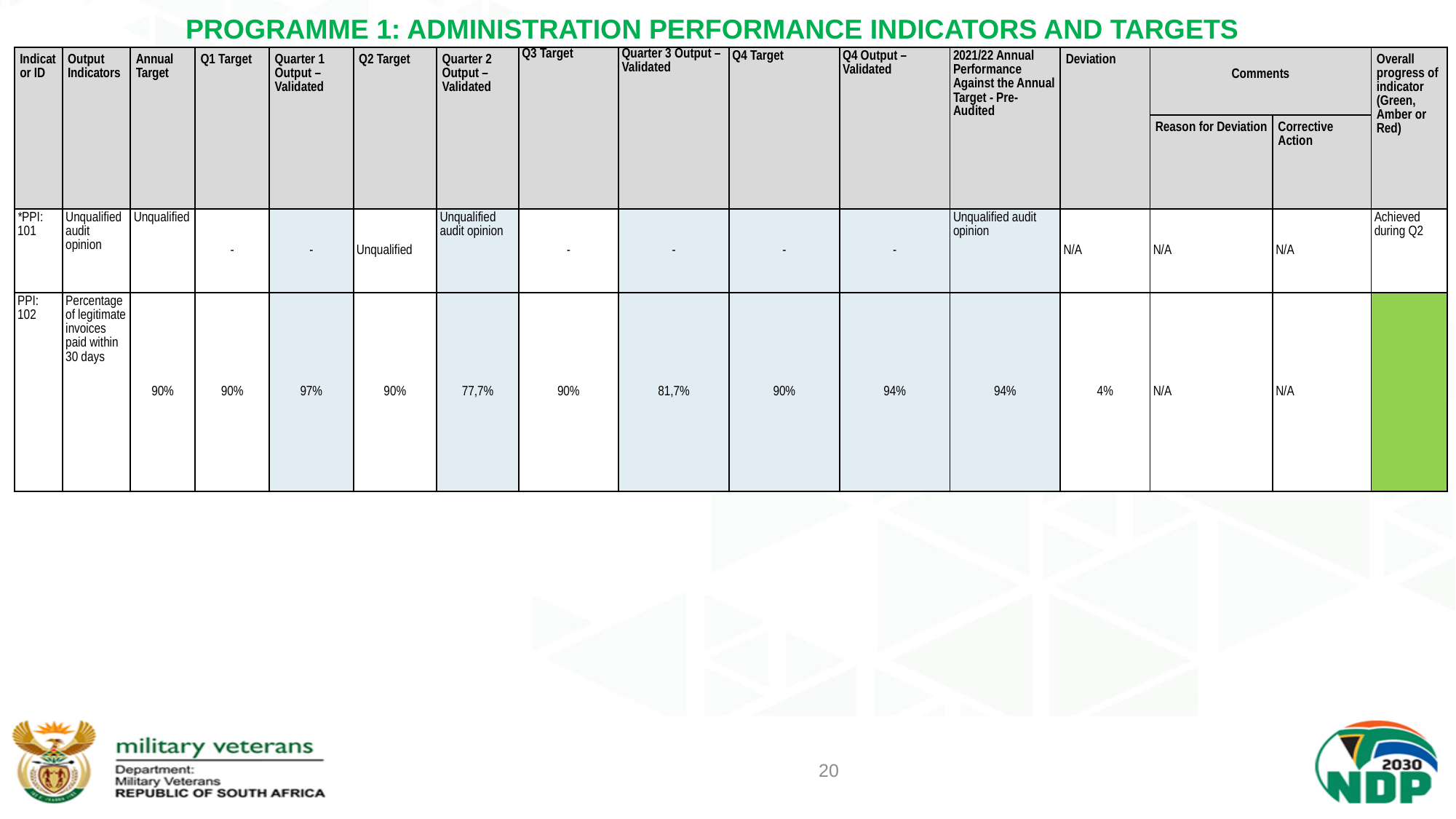

# PROGRAMME 1: ADMINISTRATION PERFORMANCE INDICATORS AND TARGETS
| Indicator ID | Output Indicators | Annual Target | Q1 Target | Quarter 1 Output – Validated | Q2 Target | Quarter 2 Output – Validated | Q3 Target | Quarter 3 Output – Validated | Q4 Target | Q4 Output – Validated | 2021/22 Annual Performance Against the Annual Target - Pre-Audited | Deviation | Comments |  | Overall progress of indicator (Green, Amber or Red) |
| --- | --- | --- | --- | --- | --- | --- | --- | --- | --- | --- | --- | --- | --- | --- | --- |
|  |  |  |  |  |  |  |  |  |  |  |  |  | Reason for Deviation | Corrective Action |  |
| \*PPI: 101 | Unqualified audit opinion | Unqualified | - | - | Unqualified | Unqualified audit opinion | - | - | - | - | Unqualified audit opinion | N/A | N/A | N/A | Achieved during Q2 |
| PPI: 102 | Percentage of legitimate invoices paid within 30 days | 90% | 90% | 97% | 90% | 77,7% | 90% | 81,7% | 90% | 94% | 94% | 4% | N/A | N/A |  |
20